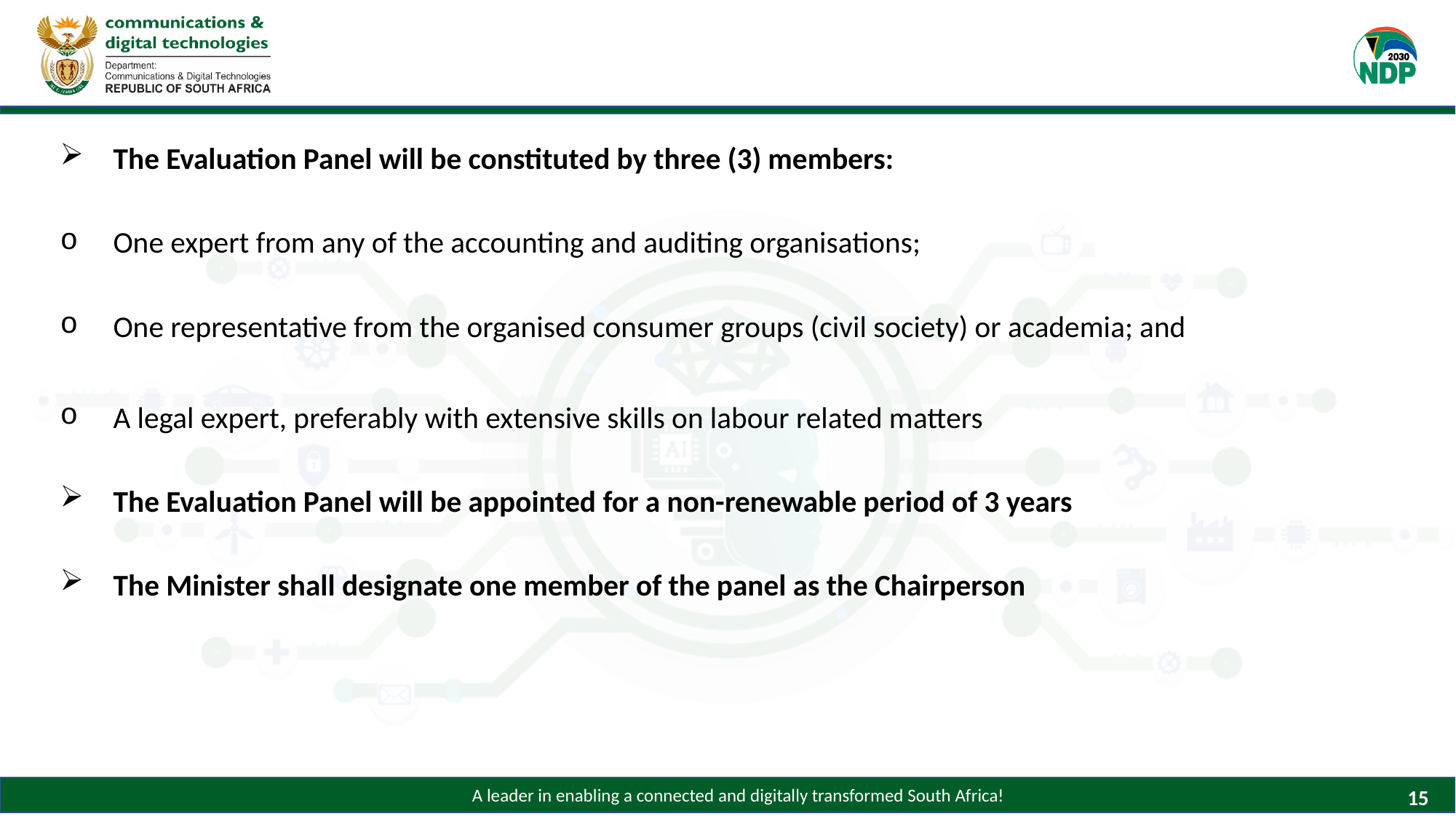

The Evaluation Panel will be constituted by three (3) members:

One expert from any of the accounting and auditing organisations;

One representative from the organised consumer groups (civil society) or academia; and

A legal expert, preferably with extensive skills on labour related matters

The Evaluation Panel will be appointed for a non-renewable period of 3 years

The Minister shall designate one member of the panel as the Chairperson